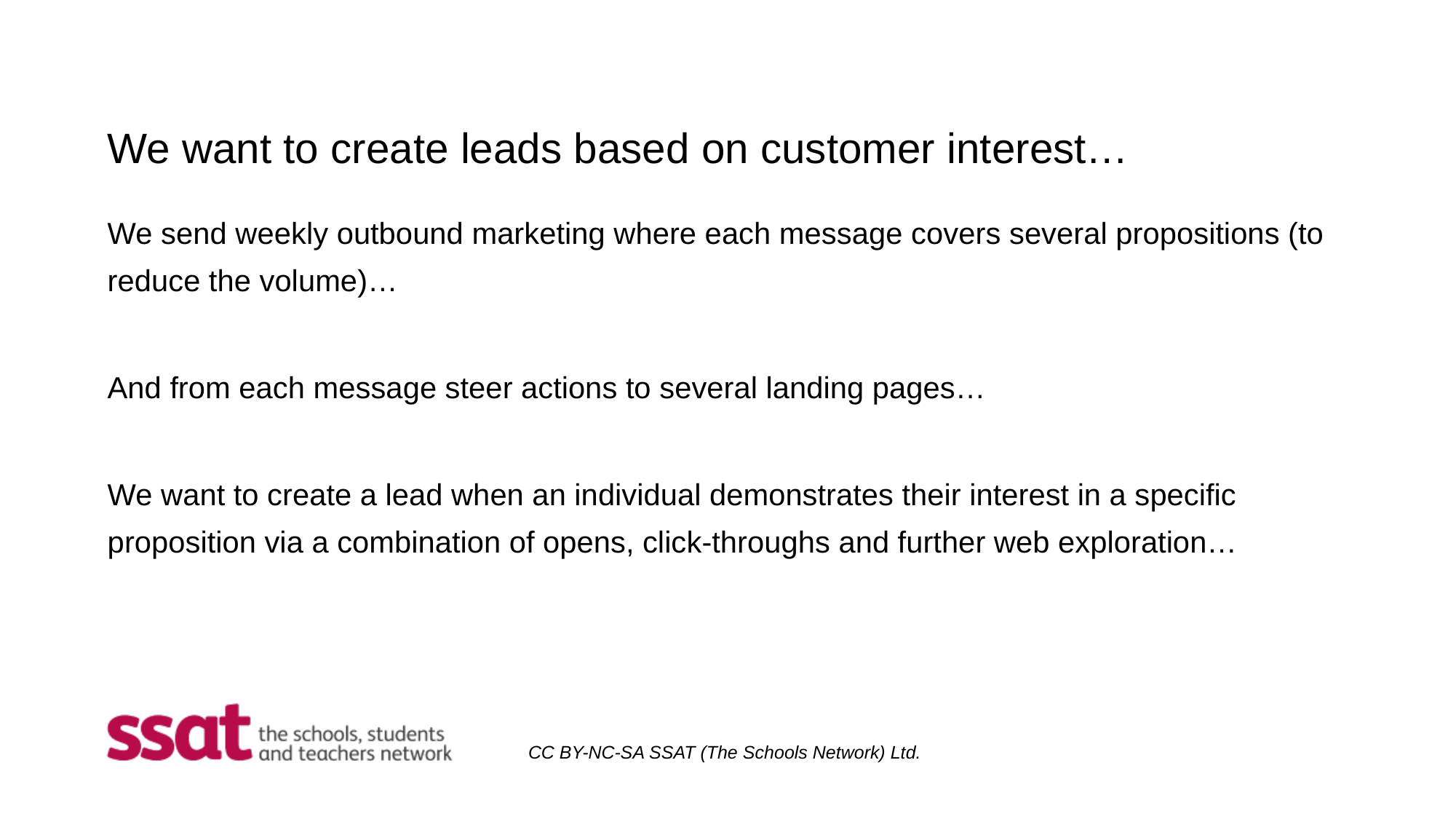

We want to create leads based on customer interest…
We send weekly outbound marketing where each message covers several propositions (to reduce the volume)…

And from each message steer actions to several landing pages…

We want to create a lead when an individual demonstrates their interest in a specific proposition via a combination of opens, click-throughs and further web exploration…

CC BY-NC-SA SSAT (The Schools Network) Ltd.